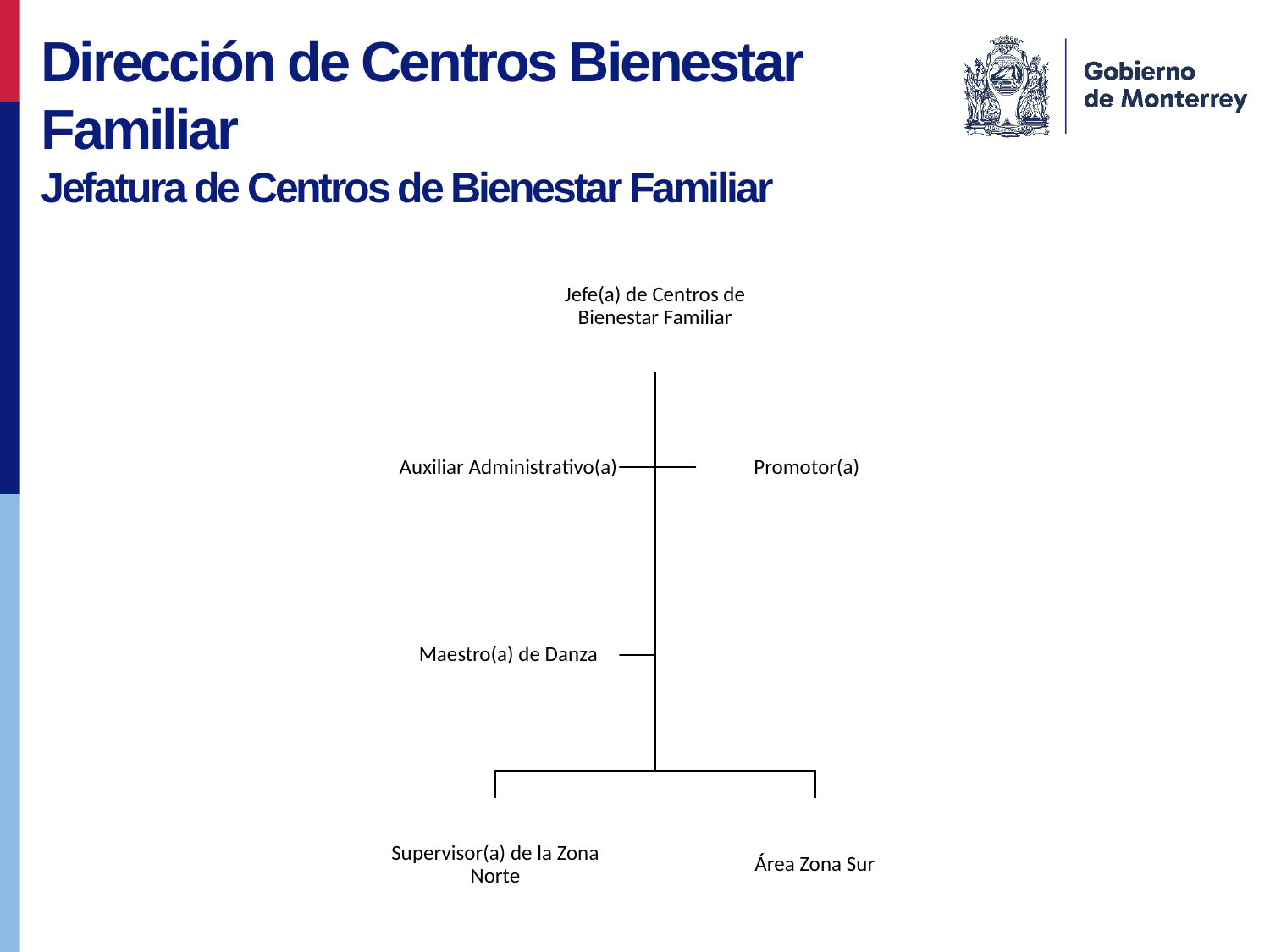

Dirección de Centros Bienestar
Familiar
Jefatura de Centros de Bienestar Familiar
Jefe(a) de Centros de Bienestar Familiar
Supervisor(a) de la Zona Norte
Área Zona Sur
Auxiliar Administrativo(a)
Promotor(a)
Maestro(a) de Danza